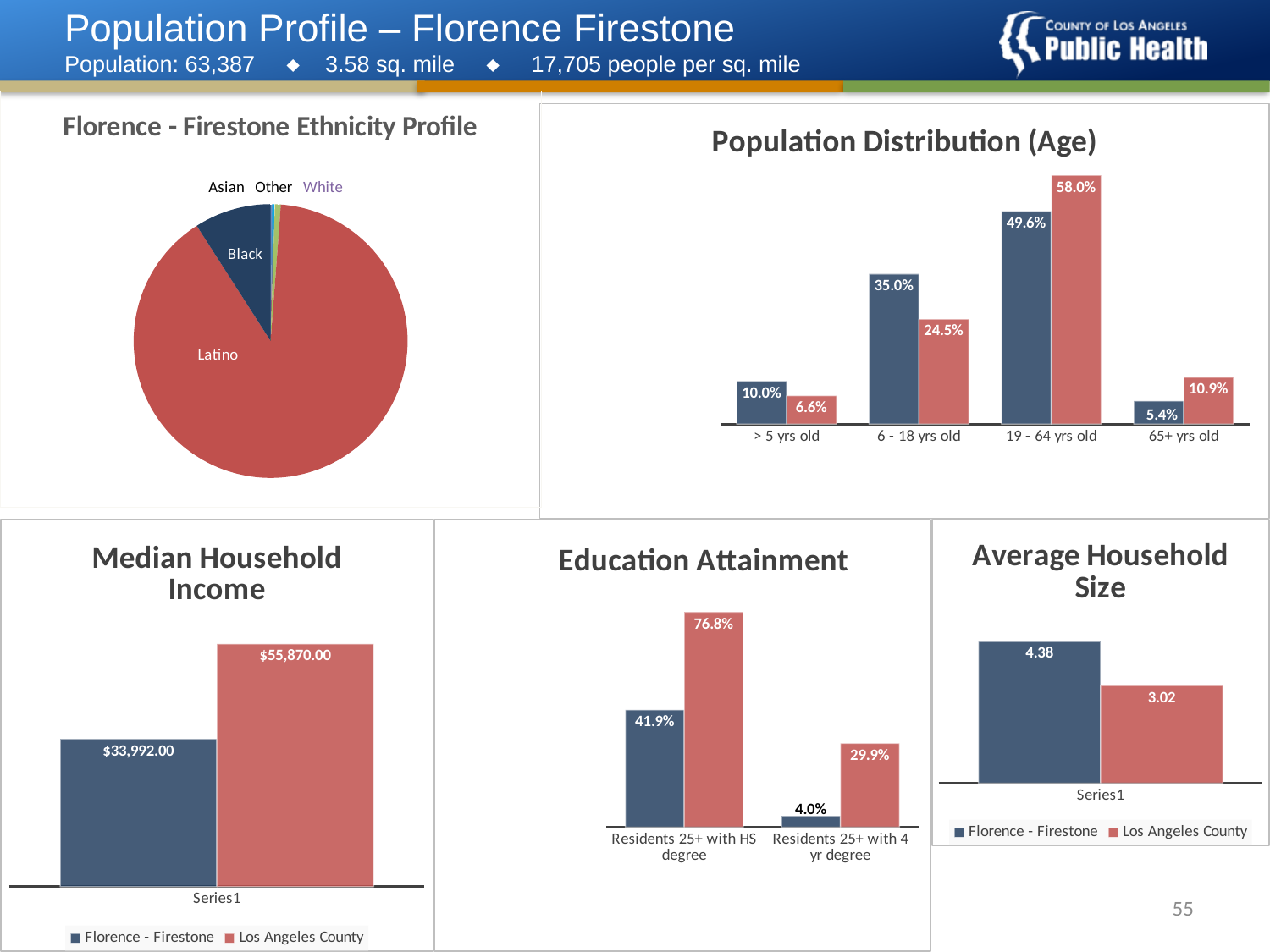

Population Profile – Florence Firestone
Population: 63,387     ♦    3.58 sq. mile     ♦     17,705 people per sq. mile

### Chart:

| Category | Florence - Firestone Ethnicity Profile |
|---|---|
| Asian | 0.002 |
| Other | 0.003 |
| White | 0.007 |
| Latina | 0.9 |
| Black | 0.091 |

### Chart: Population Distribution (Age)

| Category | Florence - Firestone | Los Angeles County |
|---|---|---|
| > 5 yrs old | 0.1 | 0.066 |
| 6 - 18 yrs old | 0.35 | 0.245 |
| 19 - 64 yrs old | 0.496 | 0.58 |
| 65+ yrs old | 0.054 | 0.109 |

### Chart: Average Household Size

| Category | Florence - Firestone | Los Angeles County |
|---|---|---|
|  | 4.38 | 3.02 |

### Chart: Education Attainment

| Category | Florence - Firestone | Los Angeles County |
|---|---|---|
| Residents 25+ with HS degree | 0.419 | 0.768 |
| Residents 25+ with 4 yr degree | 0.04 | 0.299 |

### Chart: Median Household Income

| Category | Florence - Firestone | Los Angeles County |
|---|---|---|
|  | 33992.0 | 55870.0 |
55